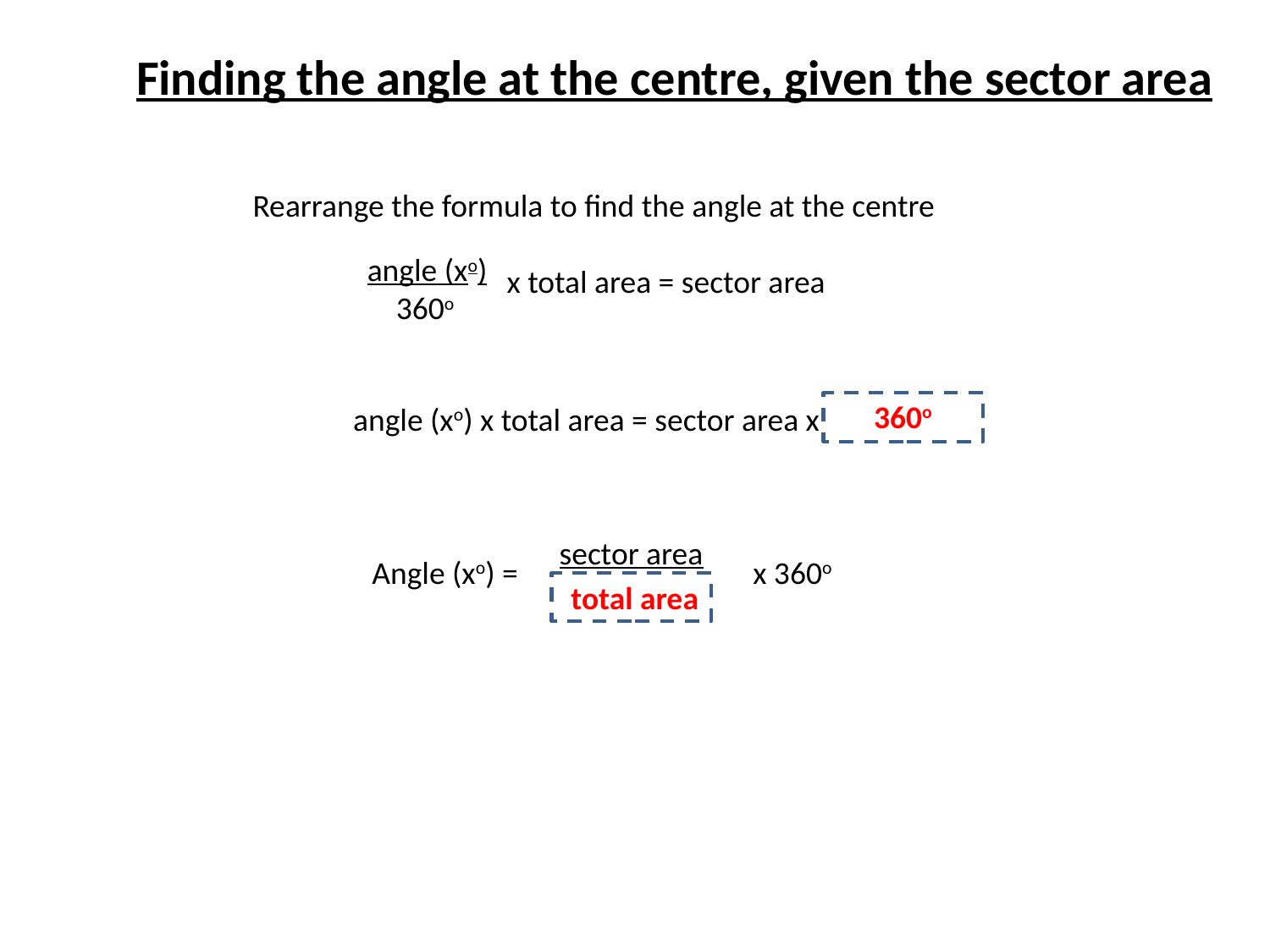

Finding the angle at the centre, given the sector area
Rearrange the formula to find the angle at the centre

		x total area = sector area
angle (xo)
    360o
360o
angle (xo) x total area = sector area x

sector area
Angle (xo) = 		x 360o
 total area